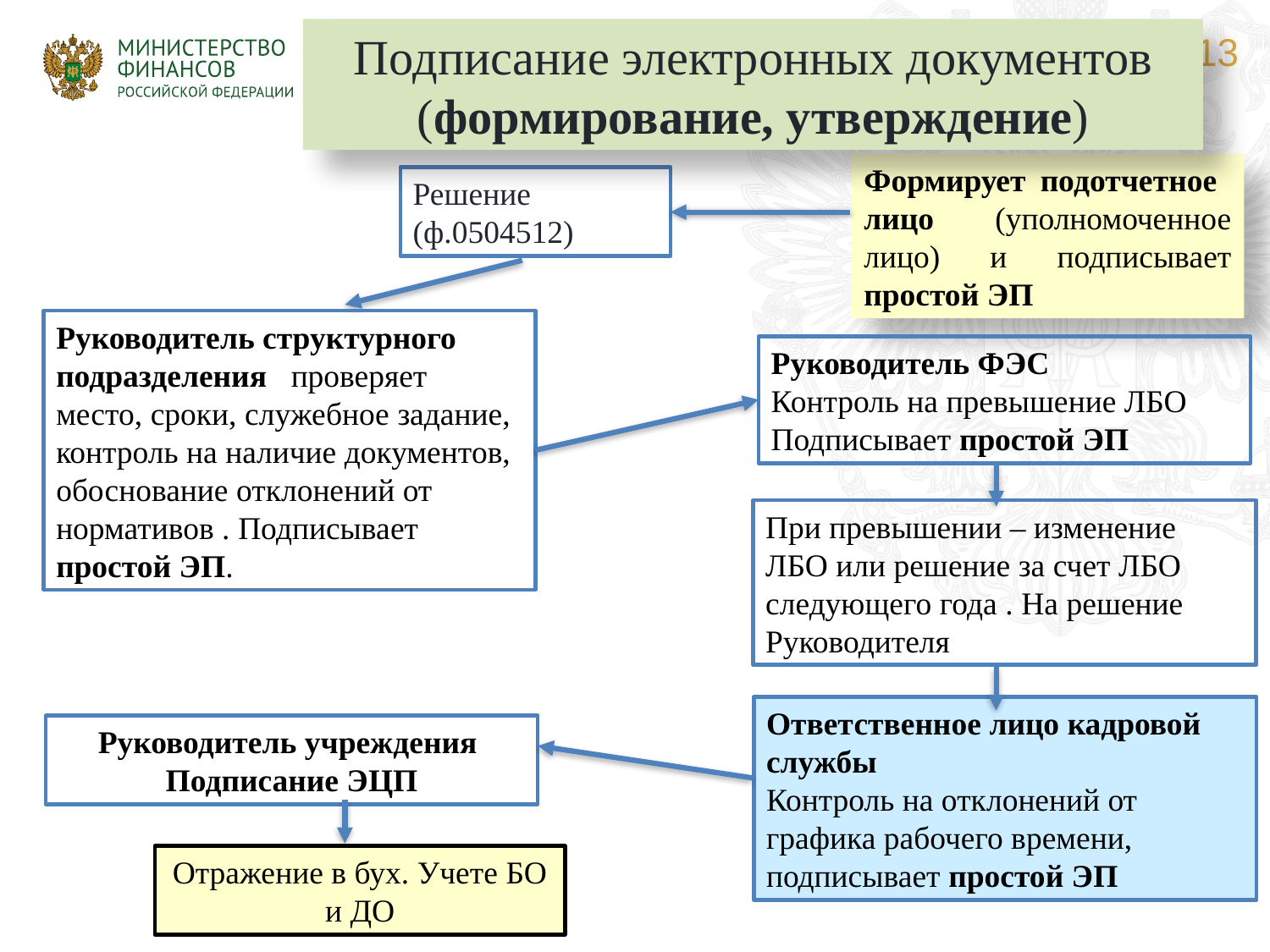

Подписание электронных документов (формирование, утверждение)
Формирует подотчетное  лицо (уполномоченное лицо) и подписывает простой ЭП
Решение (ф.0504512)
Руководитель структурного подразделения   проверяет  место, сроки, служебное задание, контроль на наличие документов, обоснование отклонений от нормативов . Подписывает простой ЭП.
Руководитель ФЭС
Контроль на превышение ЛБО
Подписывает простой ЭП
При превышении – изменение ЛБО или решение за счет ЛБО следующего года . На решение Руководителя
Ответственное лицо кадровой службы
Контроль на отклонений от графика рабочего времени, подписывает простой ЭП
Руководитель учреждения
Подписание ЭЦП
Отражение в бух. Учете БО и ДО